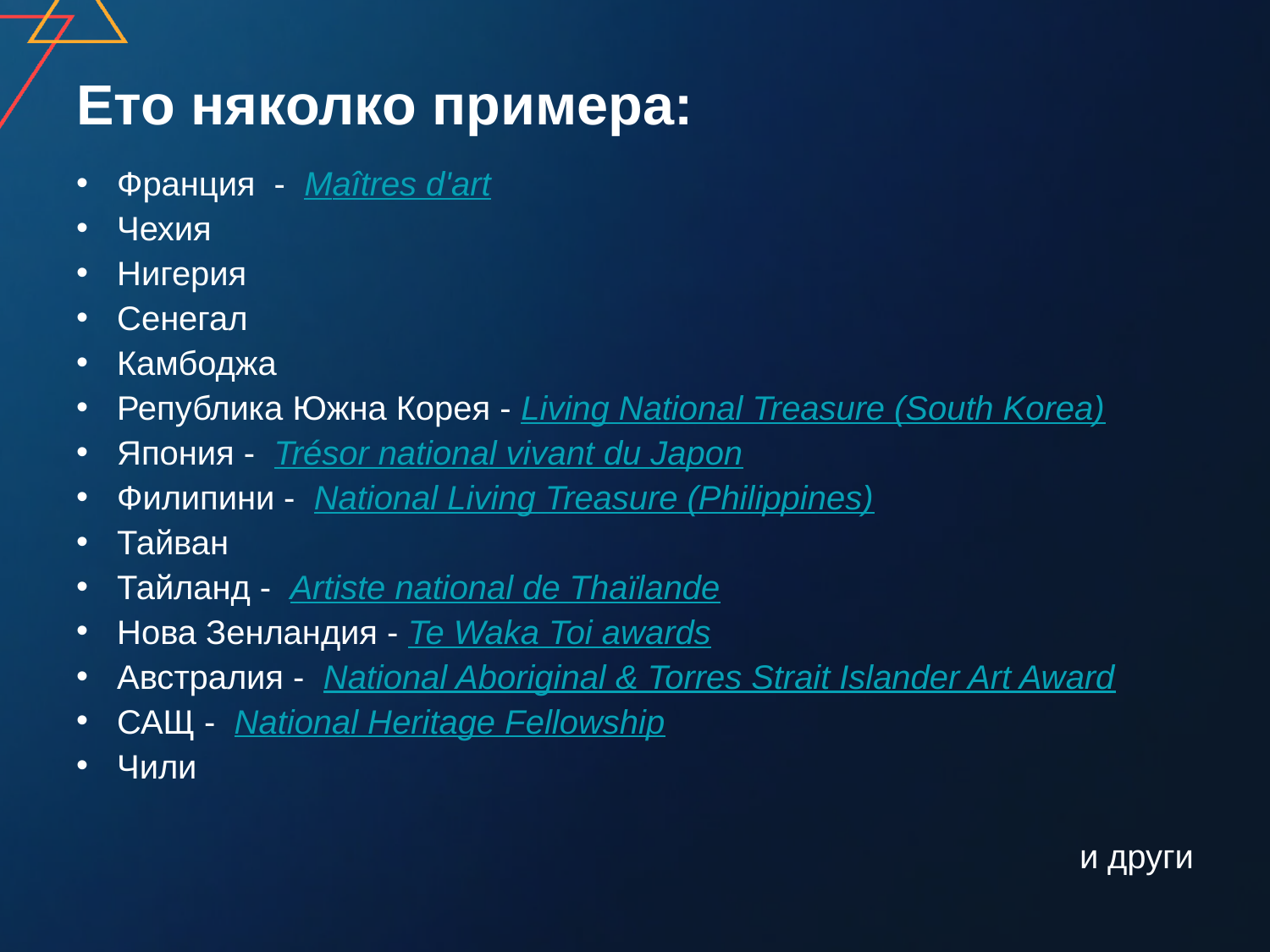

# Ето няколко примера:
Франция  -  Мaîtres d'art
Чехия
Нигерия
Сенегал
Камбоджа
Република Южна Корея - Living National Treasure (South Korea)
Япония -  Trésor national vivant du Japon
Филипини -  National Living Treasure (Philippines)
Тайван
Тайланд -  Artiste national de Thaïlande
Нова Зенландия - Te Waka Toi awards
Австралия -  National Aboriginal & Torres Strait Islander Art Award
САЩ -  National Heritage Fellowship
Чили

и други